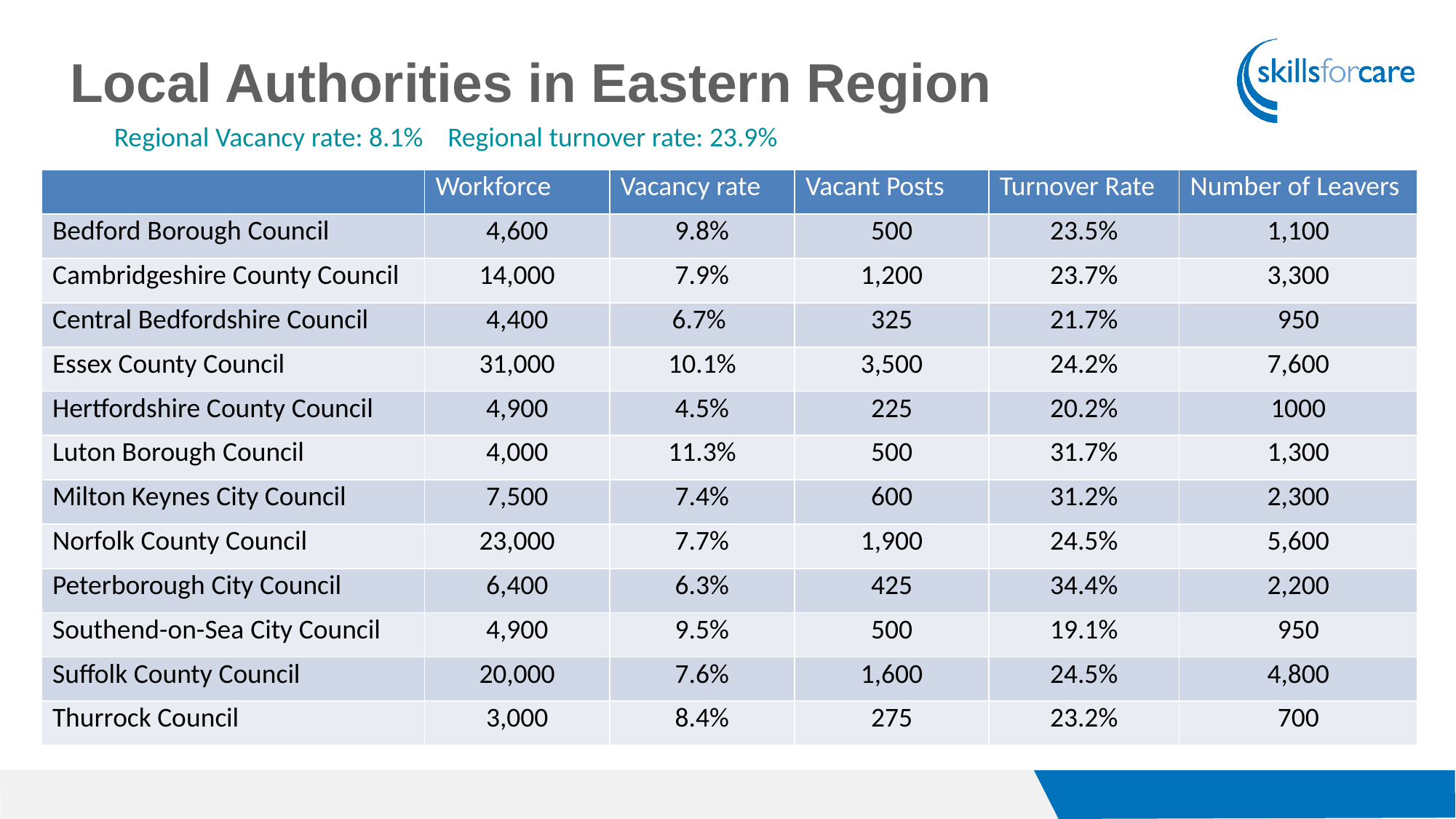

Local Authorities in Eastern Region
Regional Vacancy rate: 8.1%    Regional turnover rate: 23.9%
|  | Workforce | Vacancy rate | Vacant Posts | Turnover Rate | Number of Leavers |
| --- | --- | --- | --- | --- | --- |
| Bedford Borough Council | 4,600 | 9.8% | 500 | 23.5% | 1,100 |
| Cambridgeshire County Council | 14,000 | 7.9% | 1,200 | 23.7% | 3,300 |
| Central Bedfordshire Council | 4,400 | 6.7% | 325 | 21.7% | 950 |
| Essex County Council | 31,000 | 10.1% | 3,500 | 24.2% | 7,600 |
| Hertfordshire County Council | 4,900 | 4.5% | 225 | 20.2% | 1000 |
| Luton Borough Council | 4,000 | 11.3% | 500 | 31.7% | 1,300 |
| Milton Keynes City Council | 7,500 | 7.4% | 600 | 31.2% | 2,300 |
| Norfolk County Council | 23,000 | 7.7% | 1,900 | 24.5% | 5,600 |
| Peterborough City Council | 6,400 | 6.3% | 425 | 34.4% | 2,200 |
| Southend-on-Sea City Council | 4,900 | 9.5% | 500 | 19.1% | 950 |
| Suffolk County Council | 20,000 | 7.6% | 1,600 | 24.5% | 4,800 |
| Thurrock Council | 3,000 | 8.4% | 275 | 23.2% | 700 |